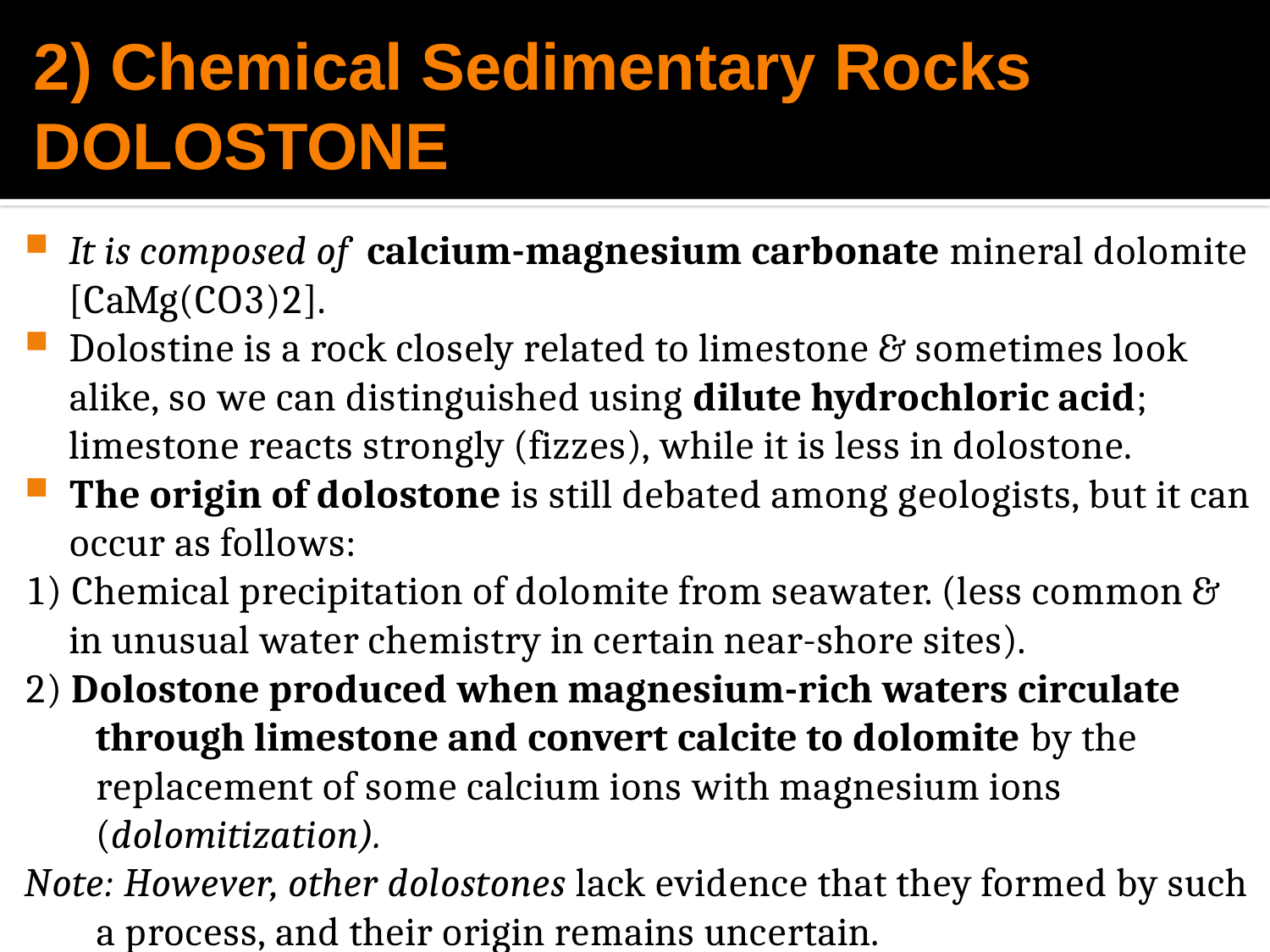

# 2) Chemical Sedimentary Rocks DOLOSTONE
It is composed of  calcium-magnesium carbonate mineral dolomite [CaMg(CO3)2].
Dolostine is a rock closely related to limestone & sometimes look alike, so we can distinguished using dilute hydrochloric acid; limestone reacts strongly (fizzes), while it is less in dolostone.
The origin of dolostone is still debated among geologists, but it can occur as follows:
1) Chemical precipitation of dolomite from seawater. (less common & in unusual water chemistry in certain near-shore sites).
2) Dolostone produced when magnesium-rich waters circulate through limestone and convert calcite to dolomite by the replacement of some calcium ions with magnesium ions (dolomitization).
Note: However, other dolostones lack evidence that they formed by such a process, and their origin remains uncertain.